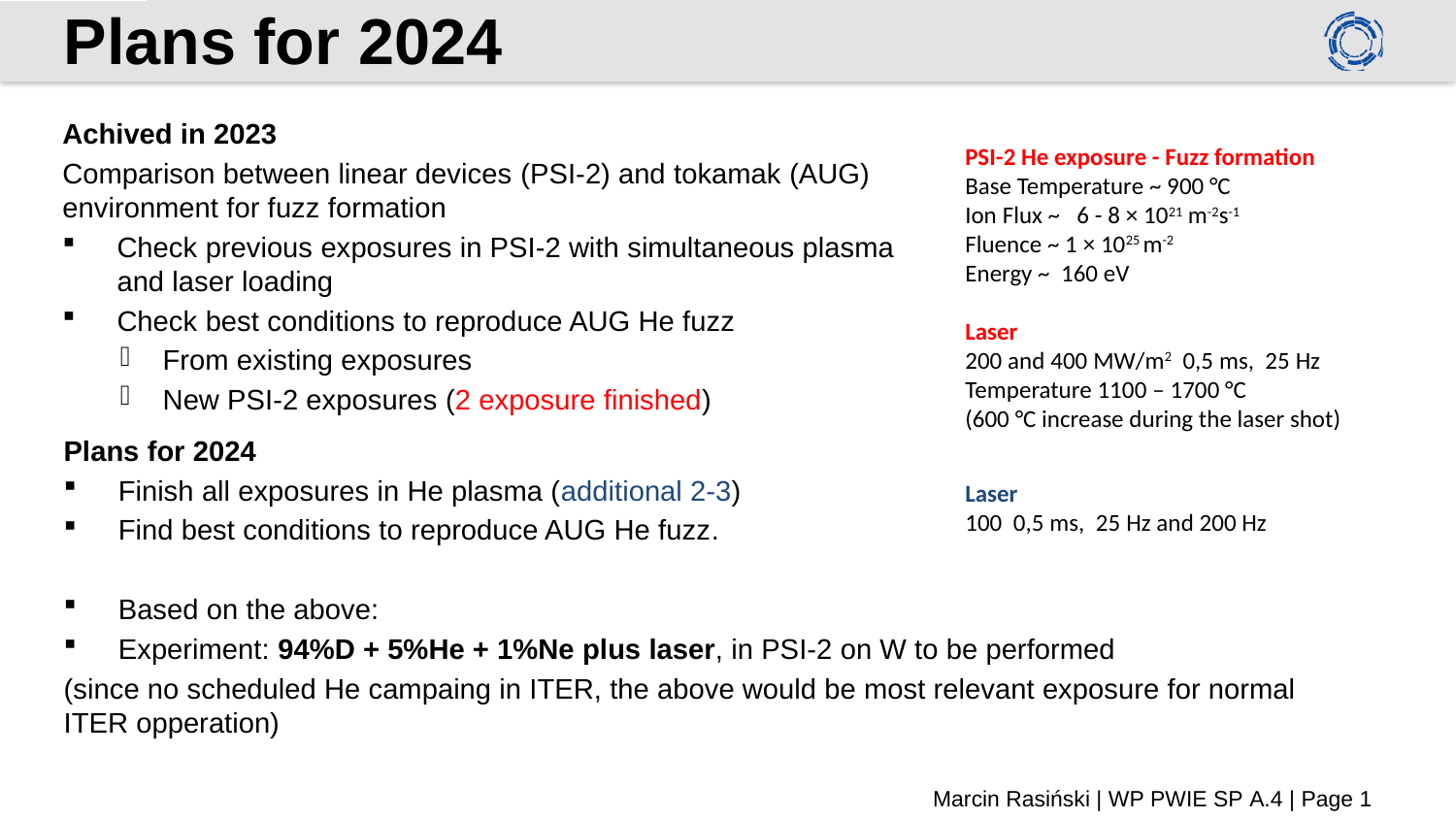

# Plans for 2024
Achived in 2023
Comparison between linear devices (PSI-2) and tokamak (AUG) environment for fuzz formation
Check previous exposures in PSI-2 with simultaneous plasma and laser loading
Check best conditions to reproduce AUG He fuzz
From existing exposures
New PSI-2 exposures (2 exposure finished)
PSI-2 He exposure - Fuzz formation
Base Temperature ~ 900 °C
Ion Flux ~   6 - 8 × 1021 m-2s-1
Fluence ~ 1 × 1025 m-2
Energy ~  160 eV

Laser
200 and 400 MW/m2  0,5 ms,  25 Hz
Temperature 1100 – 1700 °C
(600 °C increase during the laser shot)

Laser
100  0,5 ms,  25 Hz and 200 Hz

Plans for 2024
Finish all exposures in He plasma (additional 2-3)
Find best conditions to reproduce AUG He fuzz.

Based on the above:
Experiment: 94%D + 5%He + 1%Ne plus laser, in PSI-2 on W to be performed
(since no scheduled He campaing in ITER, the above would be most relevant exposure for normal ITER opperation)

Marcin Rasiński | WP PWIE SP A.4 | Page 1